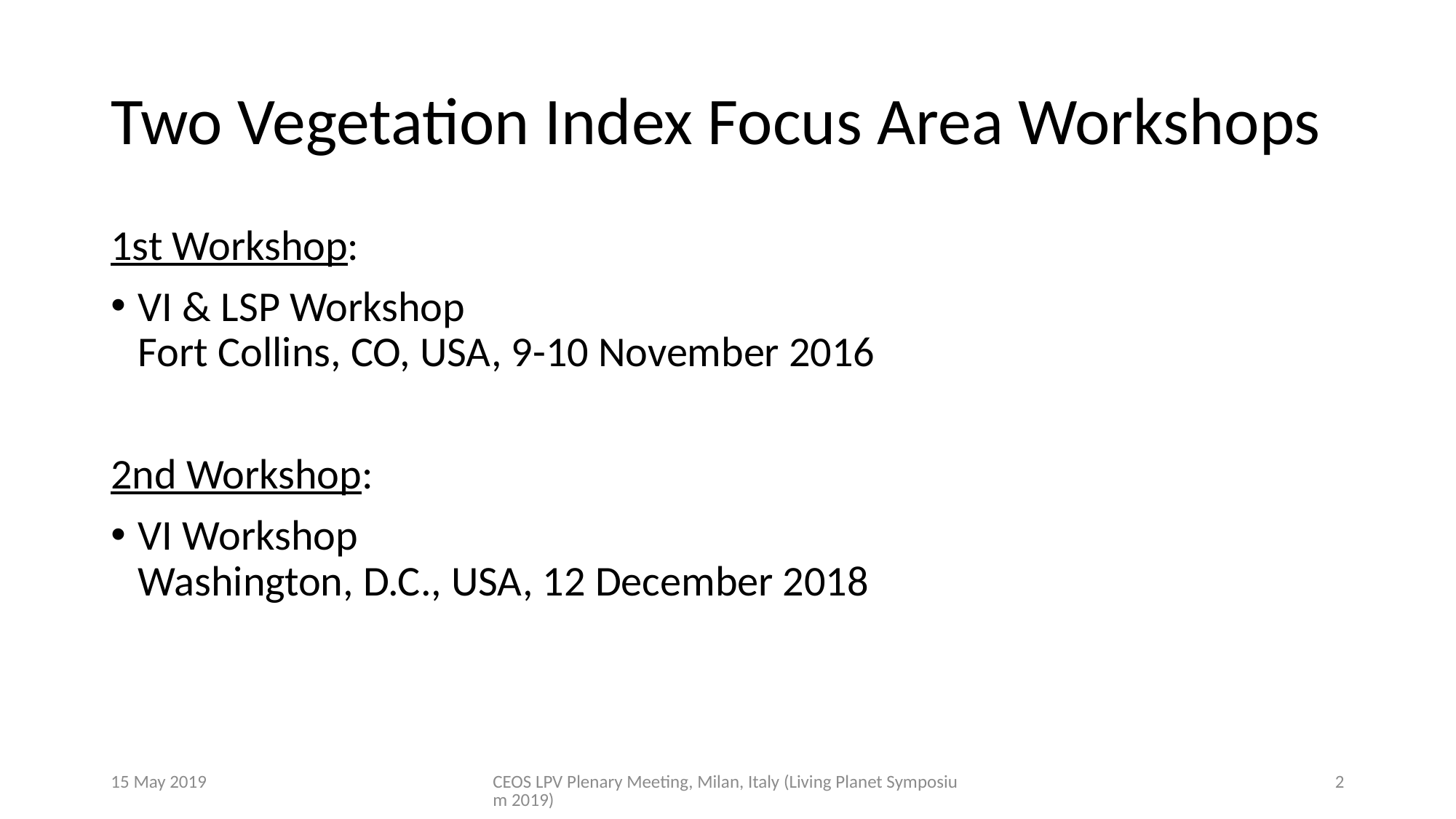

# Two Vegetation Index Focus Area Workshops
1st Workshop:
VI & LSP Workshop
Fort Collins, CO, USA, 9-10 November 2016

2nd Workshop:
VI Workshop
Washington, D.C., USA, 12 December 2018

15 May 2019
CEOS LPV Plenary Meeting, Milan, Italy (Living Planet Symposium 2019)
2